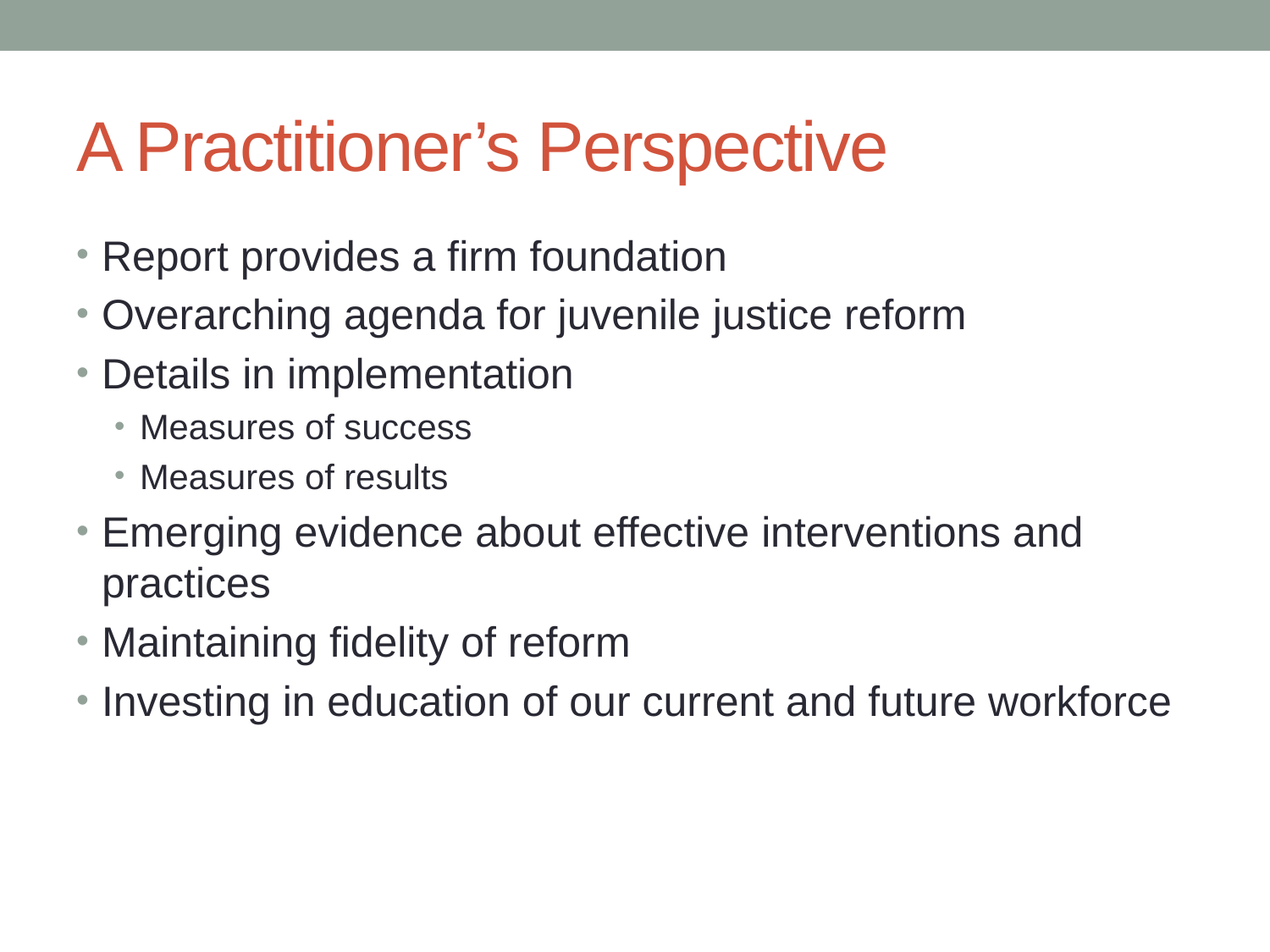

# A Practitioner’s Perspective
Report provides a firm foundation
Overarching agenda for juvenile justice reform
Details in implementation
Measures of success
Measures of results
Emerging evidence about effective interventions and practices
Maintaining fidelity of reform
Investing in education of our current and future workforce